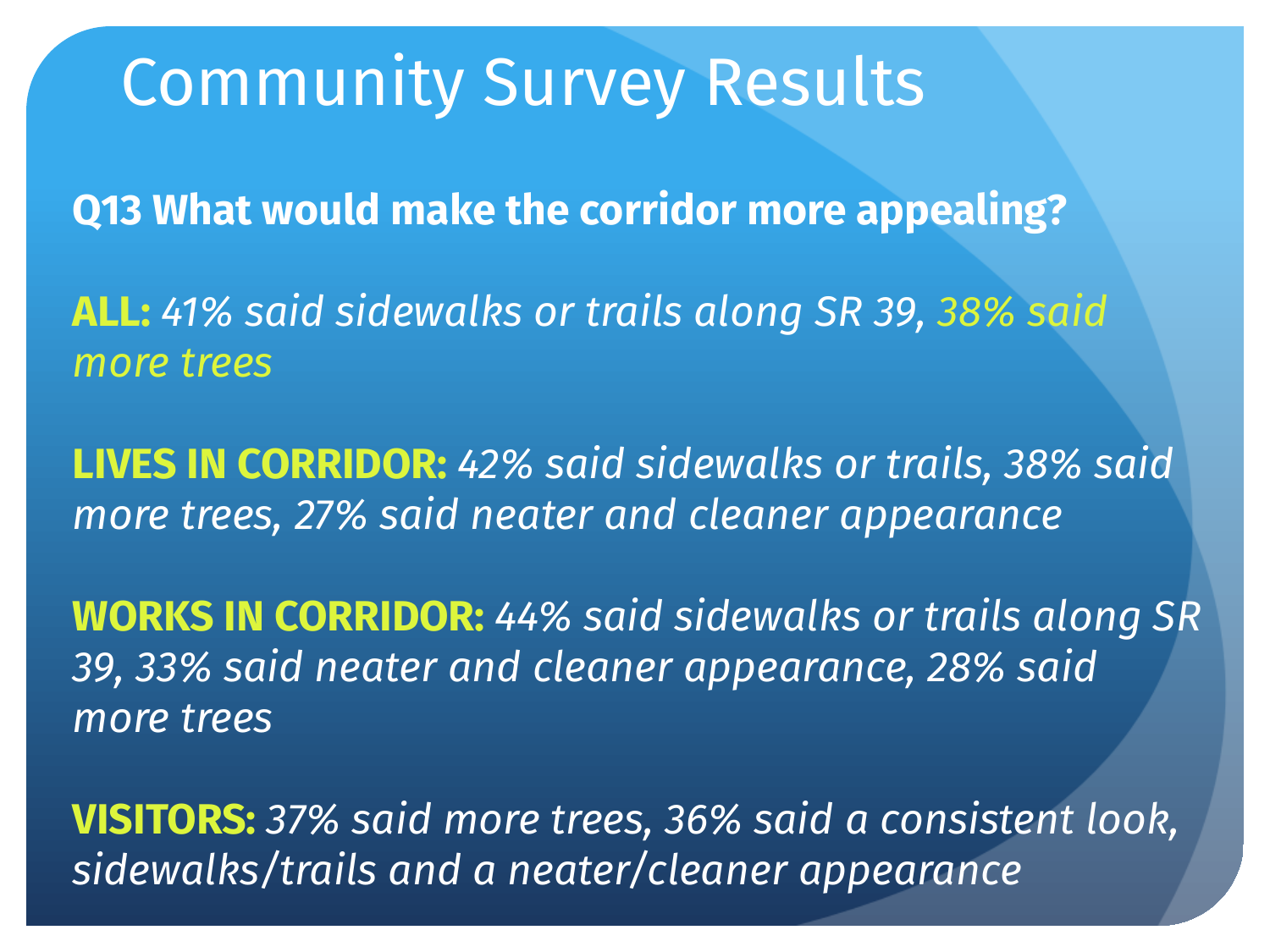

# Community Survey Results

Q13 What would make the corridor more appealing?

ALL: 41% said sidewalks or trails along SR 39, 38% said more trees

LIVES IN CORRIDOR: 42% said sidewalks or trails, 38% said more trees, 27% said neater and cleaner appearance

WORKS IN CORRIDOR: 44% said sidewalks or trails along SR 39, 33% said neater and cleaner appearance, 28% said more trees

VISITORS: 37% said more trees, 36% said a consistent look, sidewalks/trails and a neater/cleaner appearance